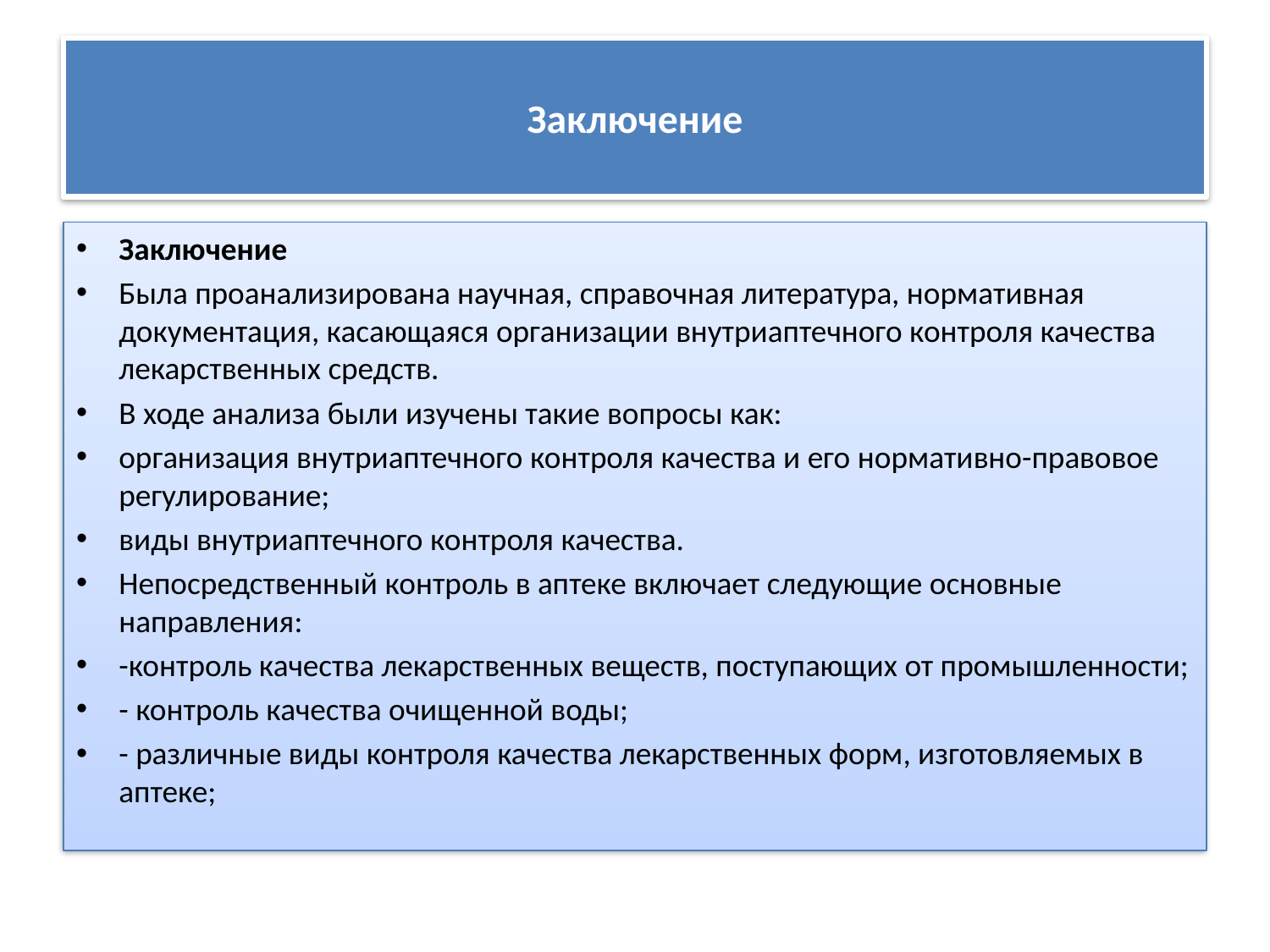

# Заключение
Заключение
Была проанализирована научная, справочная литература, нормативная документация, касающаяся организации внутриаптечного контроля качества лекарственных средств.
В ходе анализа были изучены такие вопросы как:
организация внутриаптечного контроля качества и его нормативно-правовое регулирование;
виды внутриаптечного контроля качества.
Непосредственный контроль в аптеке включает следующие основные направления:
-контроль качества лекарственных веществ, поступающих от промышленности;
- контроль качества очищенной воды;
- различные виды контроля качества лекарственных форм, изготовляемых в аптеке;